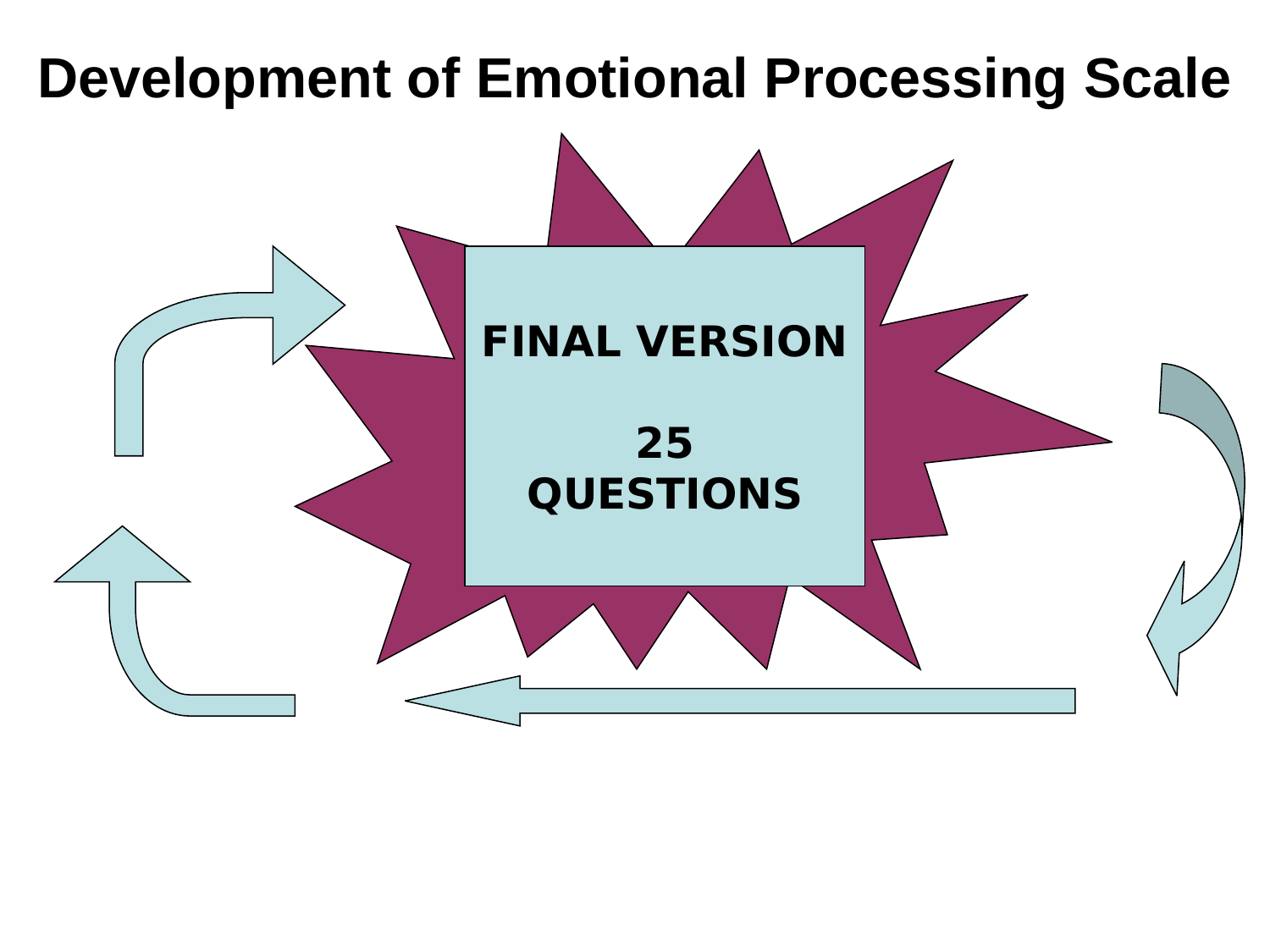

# Development of Emotional Processing Scale

FINAL VERSION

25
QUESTIONS